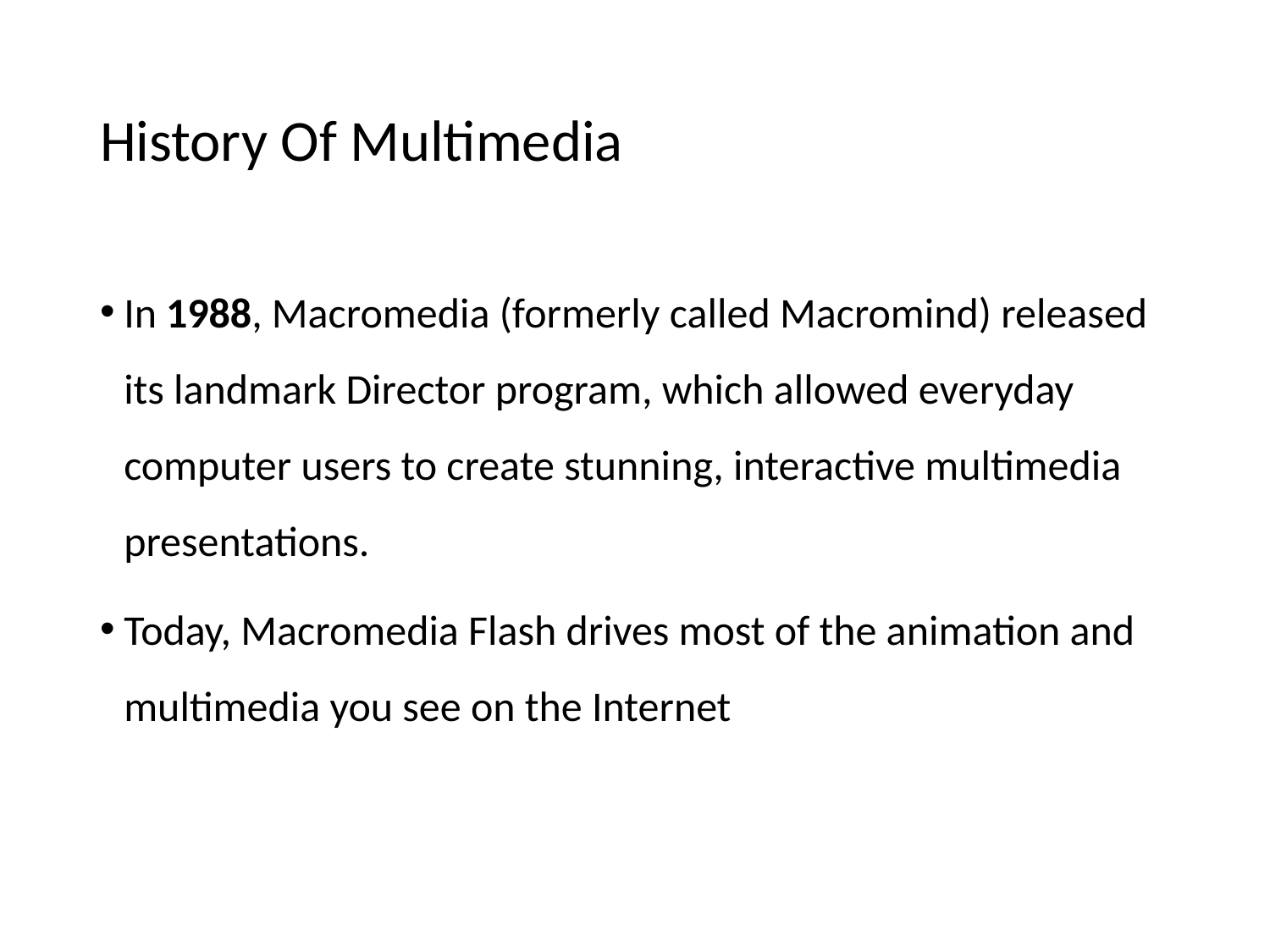

# History Of Multimedia
In 1988, Macromedia (formerly called Macromind) released its landmark Director program, which allowed everyday computer users to create stunning, interactive multimedia presentations.
Today, Macromedia Flash drives most of the animation and multimedia you see on the Internet